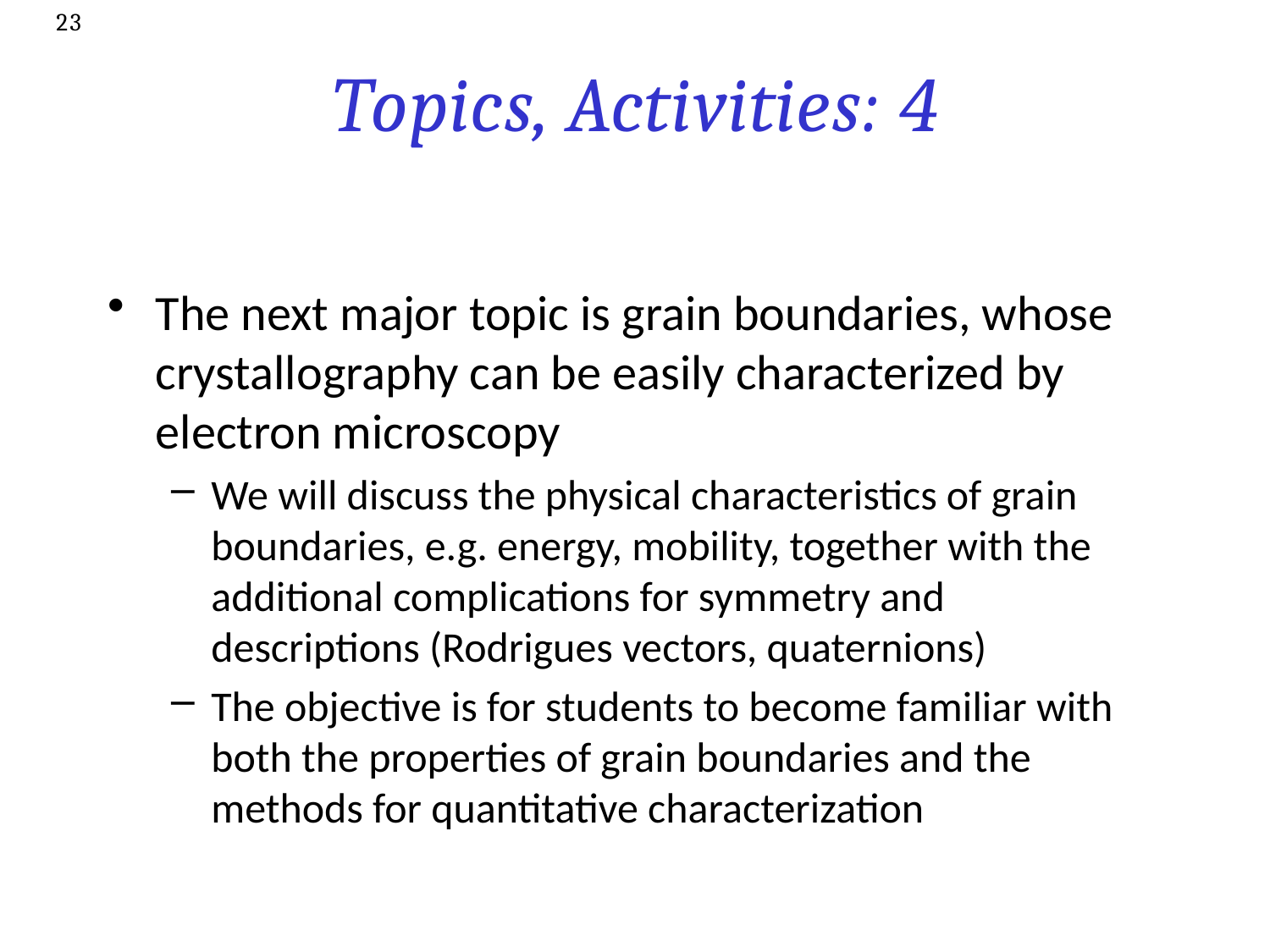

23
# Topics, Activities: 4
The next major topic is grain boundaries, whose crystallography can be easily characterized by electron microscopy
We will discuss the physical characteristics of grain boundaries, e.g. energy, mobility, together with the additional complications for symmetry and descriptions (Rodrigues vectors, quaternions)
The objective is for students to become familiar with both the properties of grain boundaries and the methods for quantitative characterization